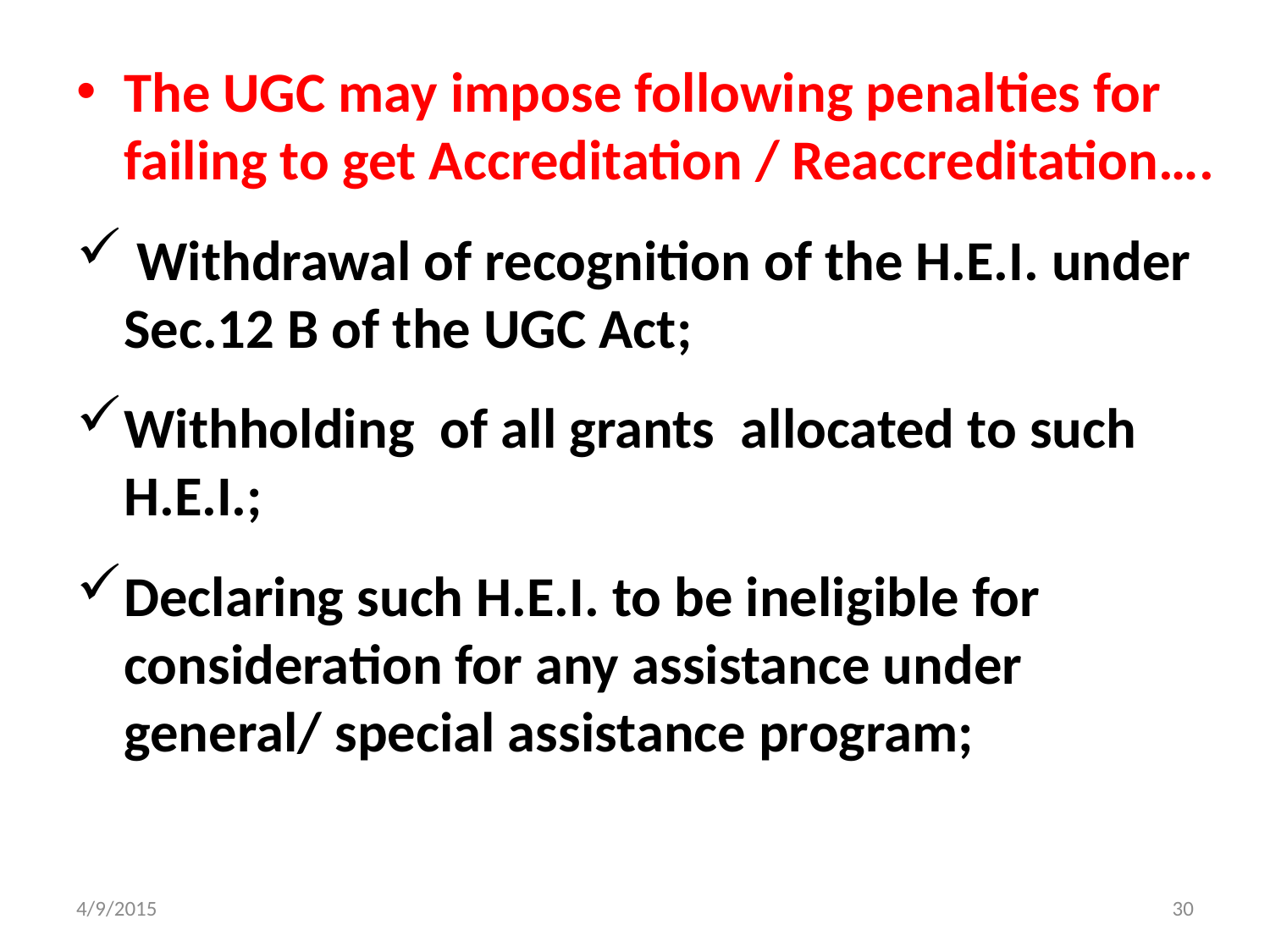

The UGC may impose following penalties for failing to get Accreditation / Reaccreditation….
 Withdrawal of recognition of the H.E.I. under Sec.12 B of the UGC Act;
Withholding  of all grants  allocated to such H.E.I.;
Declaring such H.E.I. to be ineligible for consideration for any assistance under general/ special assistance program;

4/9/2015
30